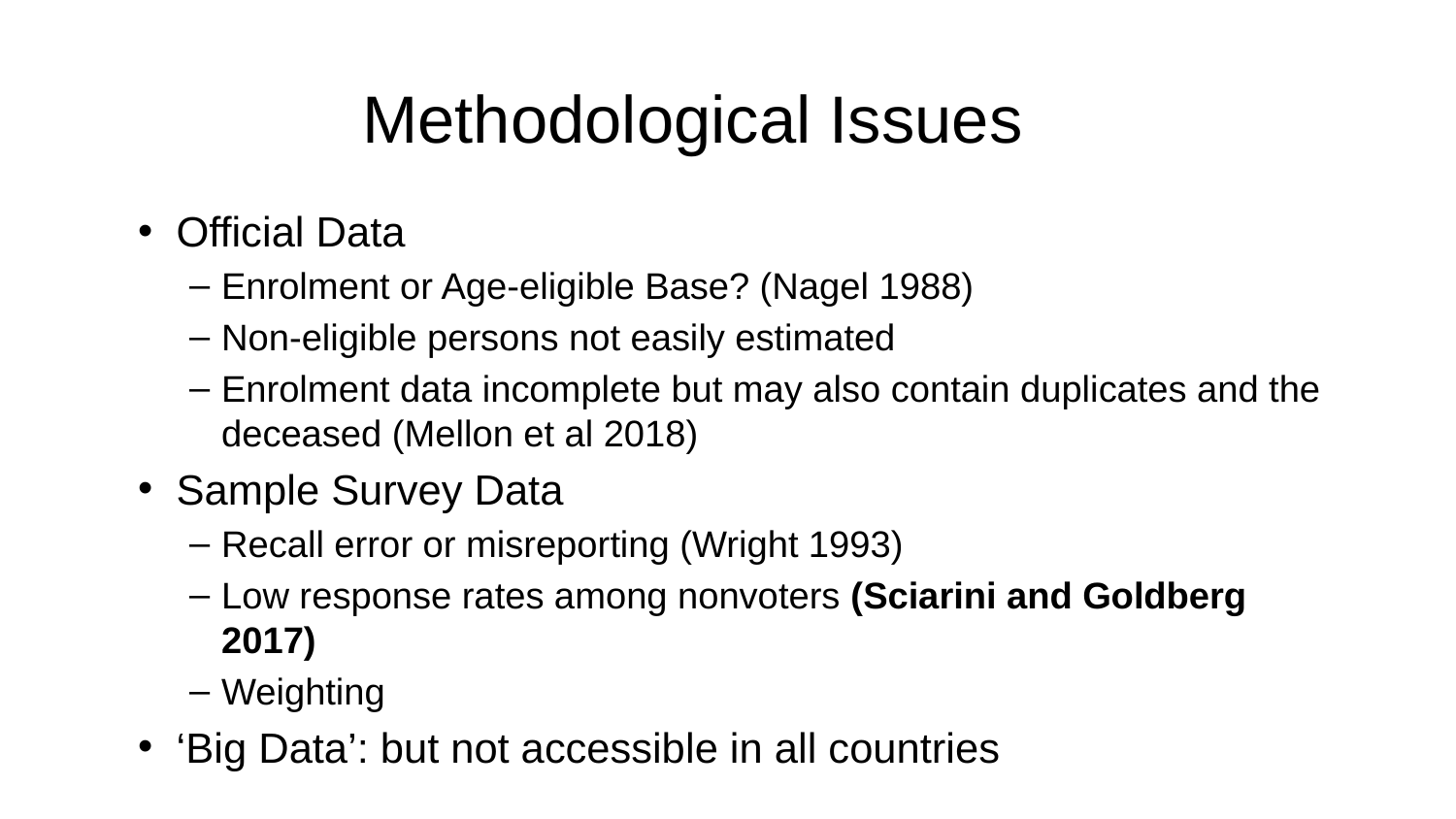

# Methodological Issues
Official Data
Enrolment or Age-eligible Base? (Nagel 1988)
Non-eligible persons not easily estimated
Enrolment data incomplete but may also contain duplicates and the deceased (Mellon et al 2018)
Sample Survey Data
Recall error or misreporting (Wright 1993)
Low response rates among nonvoters (Sciarini and Goldberg 2017)
Weighting
‘Big Data’: but not accessible in all countries